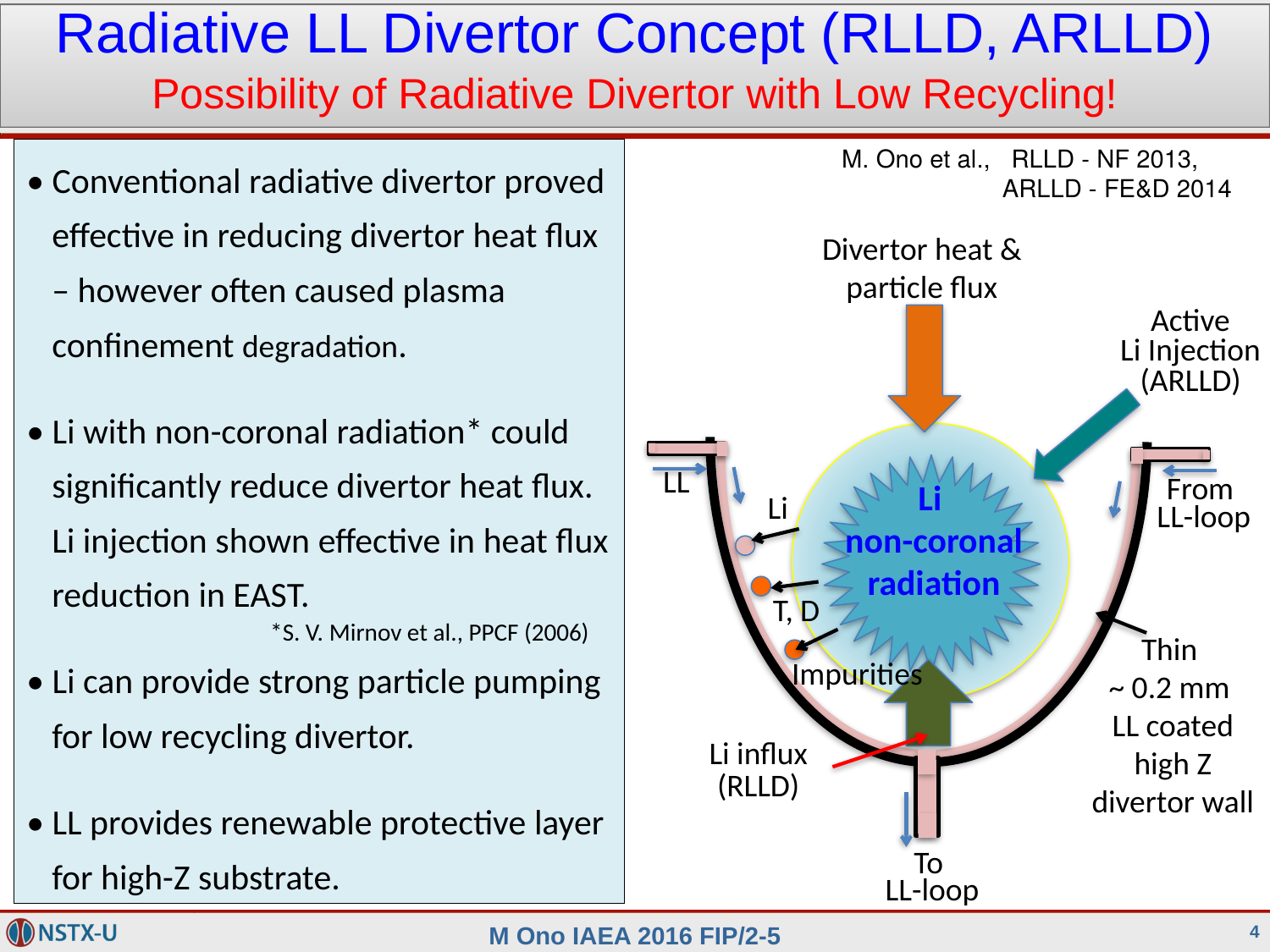

Radiative LL Divertor Concept (RLLD, ARLLD)
Possibility of Radiative Divertor with Low Recycling!

M. Ono et al.,   RLLD - NF 2013,
                       ARLLD - FE&D 2014
• Conventional radiative divertor proved effective in reducing divertor heat flux – however often caused plasma confinement degradation.
• Li with non-coronal radiation* could significantly reduce divertor heat flux.  Li injection shown effective in heat flux reduction in EAST.
• Li can provide strong particle pumping for low recycling divertor.
• LL provides renewable protective layer for high-Z substrate.

Divertor heat & particle flux
Active
Li Injection
(ARLLD)

LL
Li
non-coronal radiation
From
LL-loop
Li

T, D
*S. V. Mirnov et al., PPCF (2006)
Thin
~ 0.2 mm
LL coated high Z divertor wall

Impurities

Li influx
(RLLD)

To
LL-loop